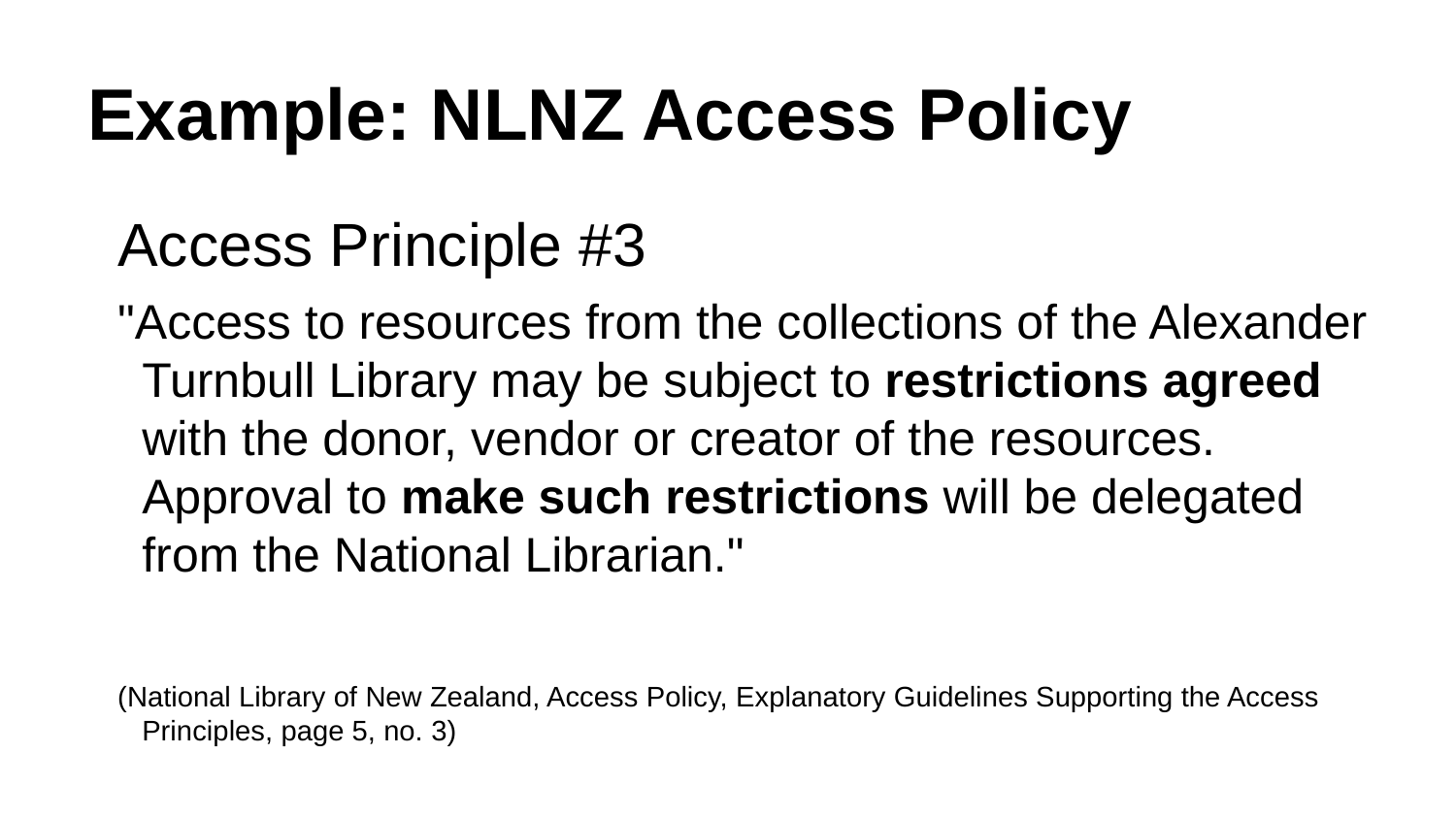

# Example: NLNZ Access Policy
Access Principle #3
"Access to resources from the collections of the Alexander Turnbull Library may be subject to restrictions agreed with the donor, vendor or creator of the resources. Approval to make such restrictions will be delegated from the National Librarian."

(National Library of New Zealand, Access Policy, Explanatory Guidelines Supporting the Access Principles, page 5, no. 3)